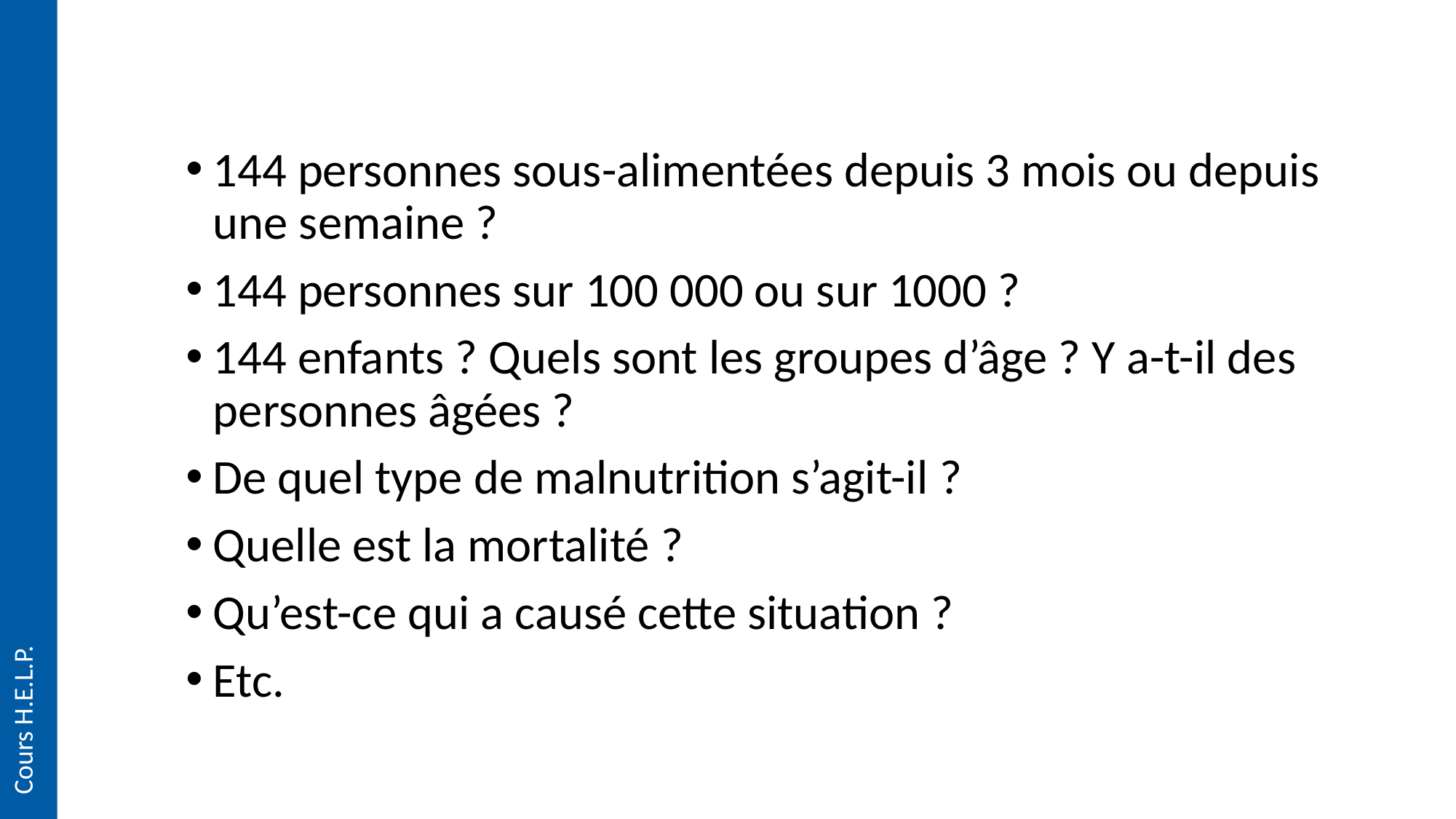

144 personnes sous-alimentées depuis 3 mois ou depuis une semaine ?
144 personnes sur 100 000 ou sur 1000 ?
144 enfants ? Quels sont les groupes d’âge ? Y a-t-il des personnes âgées ?
De quel type de malnutrition s’agit-il ?
Quelle est la mortalité ?
Qu’est-ce qui a causé cette situation ?
Etc.
Cours H.E.L.P.